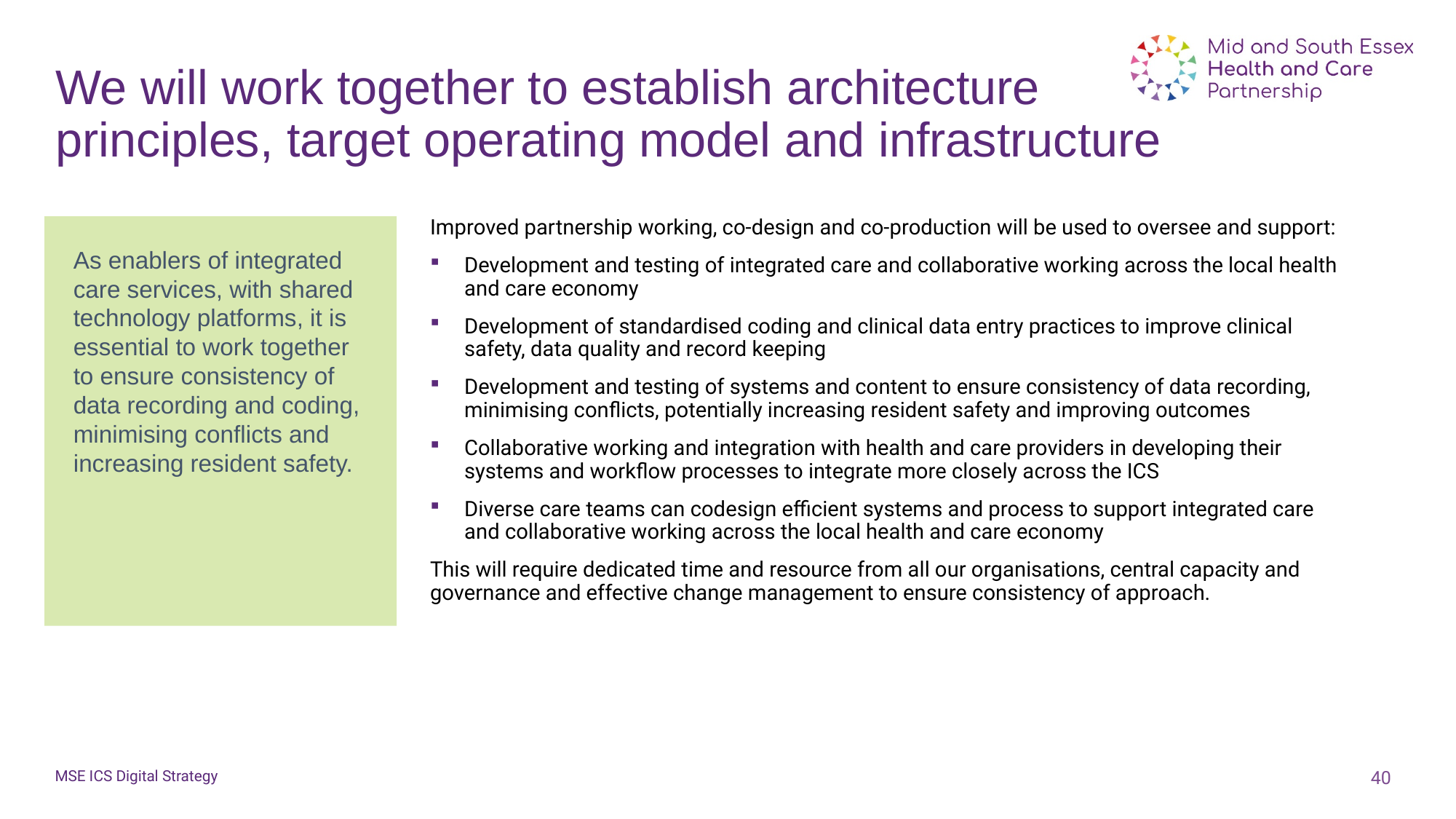

# We will work together to establish architecture principles, target operating model and infrastructure

Improved partnership working, co-design and co-production will be used to oversee and support:
Development and testing of integrated care and collaborative working across the local health and care economy
Development of standardised coding and clinical data entry practices to improve clinical safety, data quality and record keeping
Development and testing of systems and content to ensure consistency of data recording, minimising conflicts, potentially increasing resident safety and improving outcomes
Collaborative working and integration with health and care providers in developing their systems and workflow processes to integrate more closely across the ICS
Diverse care teams can codesign efficient systems and process to support integrated care and collaborative working across the local health and care economy
This will require dedicated time and resource from all our organisations, central capacity and governance and effective change management to ensure consistency of approach.
As enablers of integrated care services, with shared technology platforms, it is essential to work together to ensure consistency of data recording and coding, minimising conflicts and increasing resident safety.